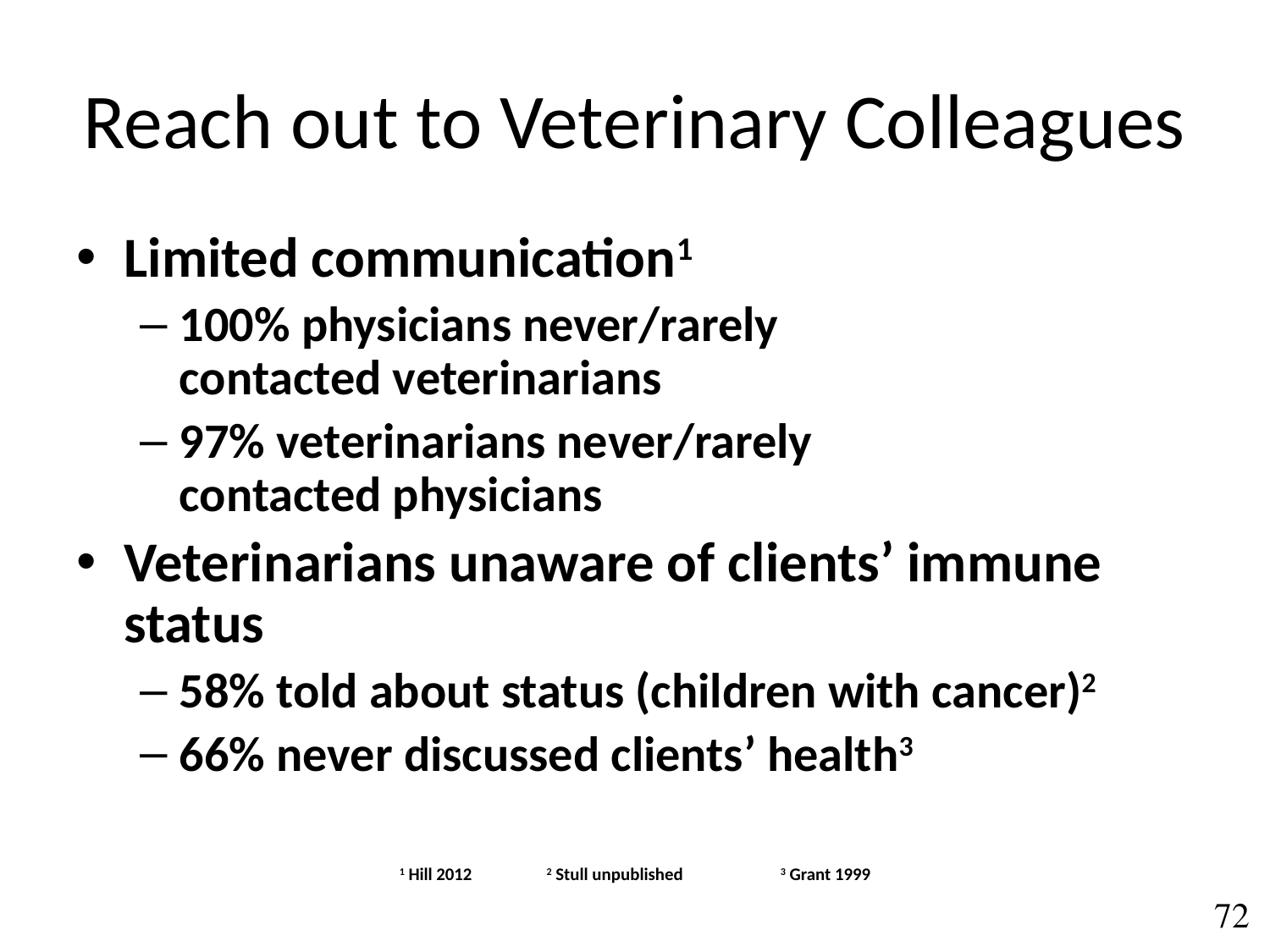

# Reach out to Veterinary Colleagues
Limited communication1
100% physicians never/rarely contacted veterinarians
97% veterinarians never/rarely contacted physicians
Veterinarians unaware of clients’ immune status
58% told about status (children with cancer)2
66% never discussed clients’ health3
1 Hill 2012	     2 Stull unpublished	3 Grant 1999
72